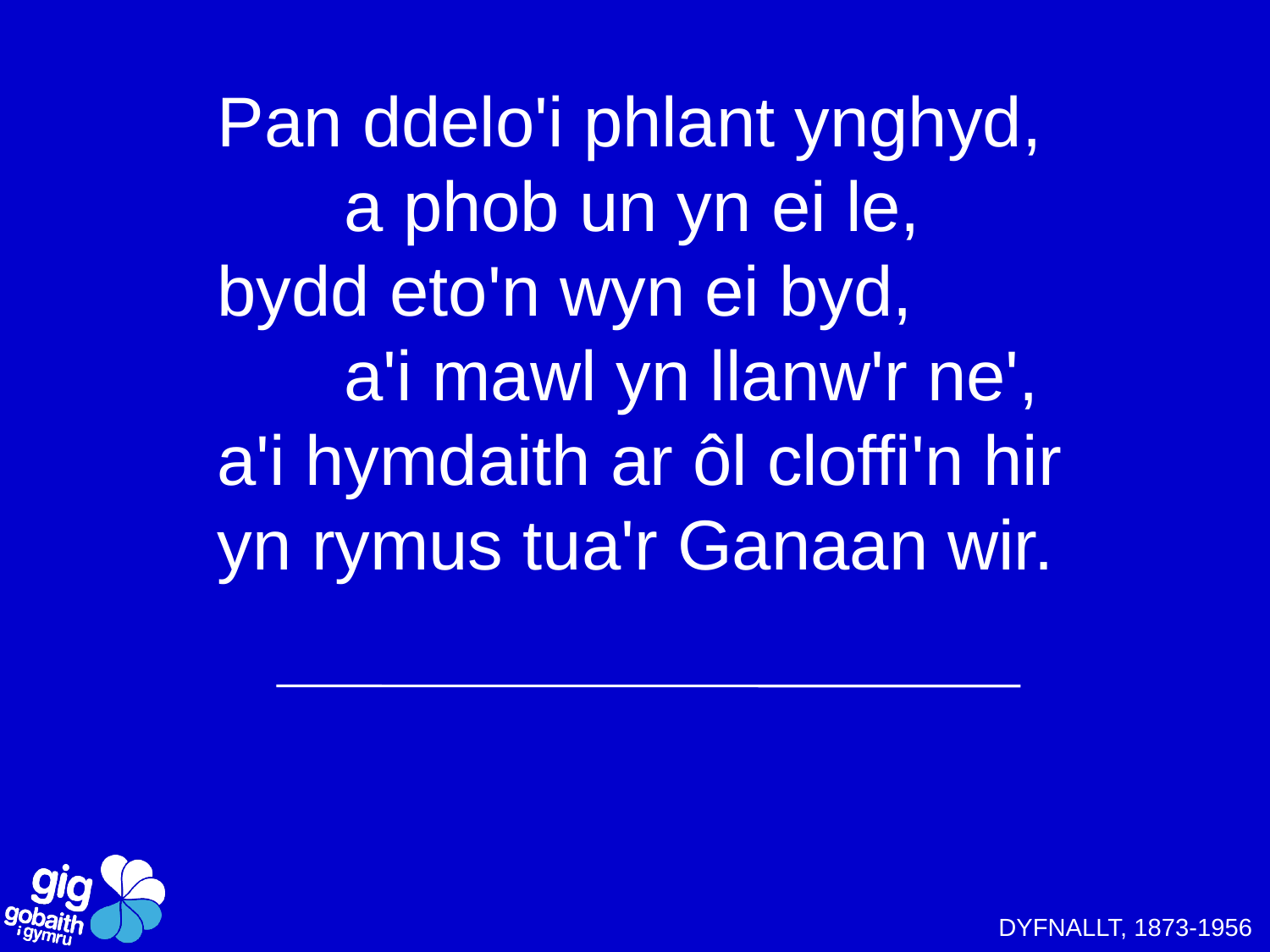

Pan ddelo'i phlant ynghyd,
	a phob un yn ei le,
bydd eto'n wyn ei byd,
	a'i mawl yn llanw'r ne',
a'i hymdaith ar ôl cloffi'n hir
yn rymus tua'r Ganaan wir.
DYFNALLT, 1873-1956